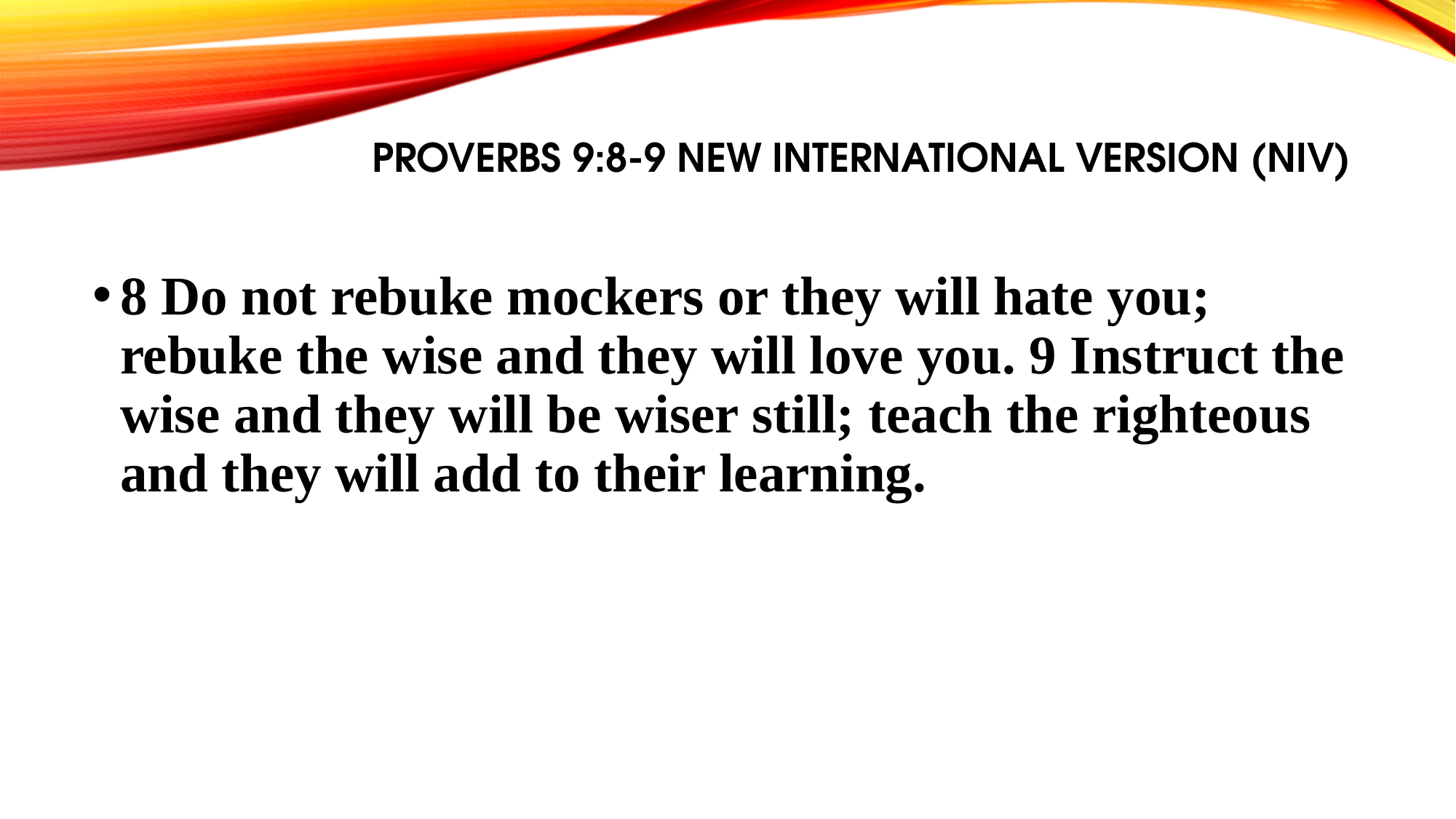

# Proverbs 9:8-9 New International Version (NIV)
8 Do not rebuke mockers or they will hate you; rebuke the wise and they will love you. 9 Instruct the wise and they will be wiser still; teach the righteous and they will add to their learning.